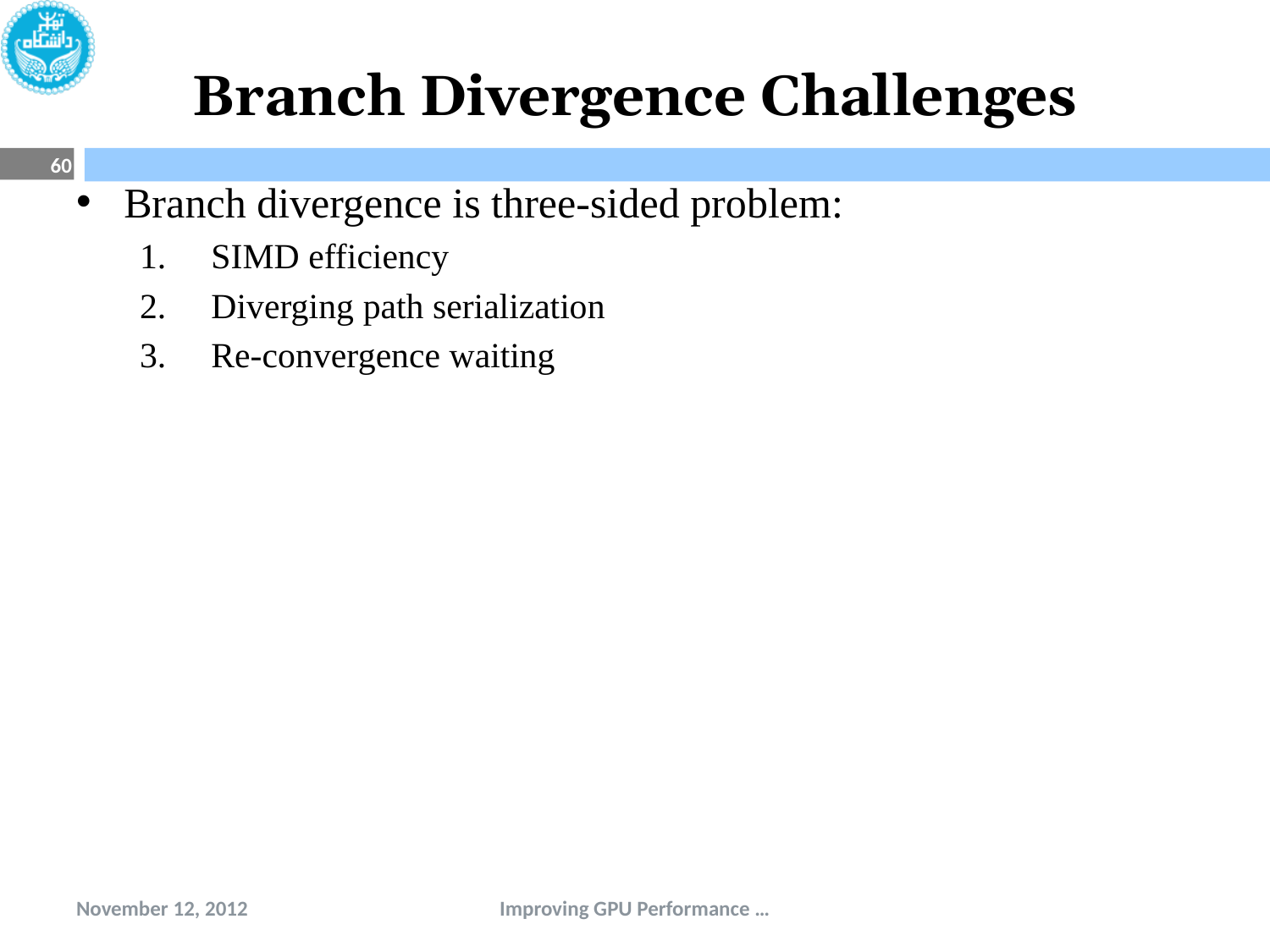

# Branch Divergence Challenges
60
Branch divergence is three-sided problem:
SIMD efficiency
Diverging path serialization
Re-convergence waiting
November 12, 2012
Improving GPU Performance …